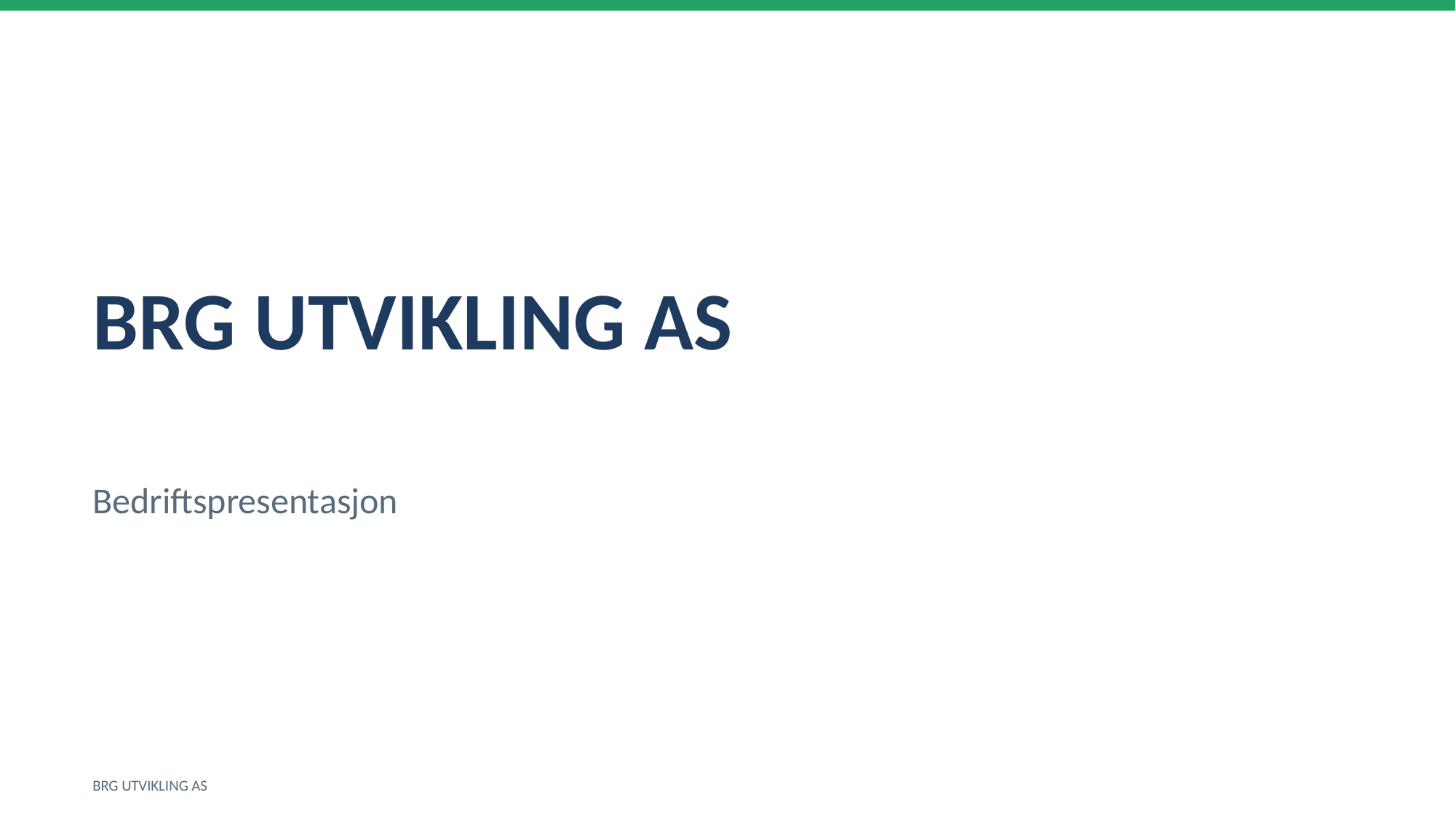

BRG UTVIKLING AS
Bedriftspresentasjon
BRG UTVIKLING AS